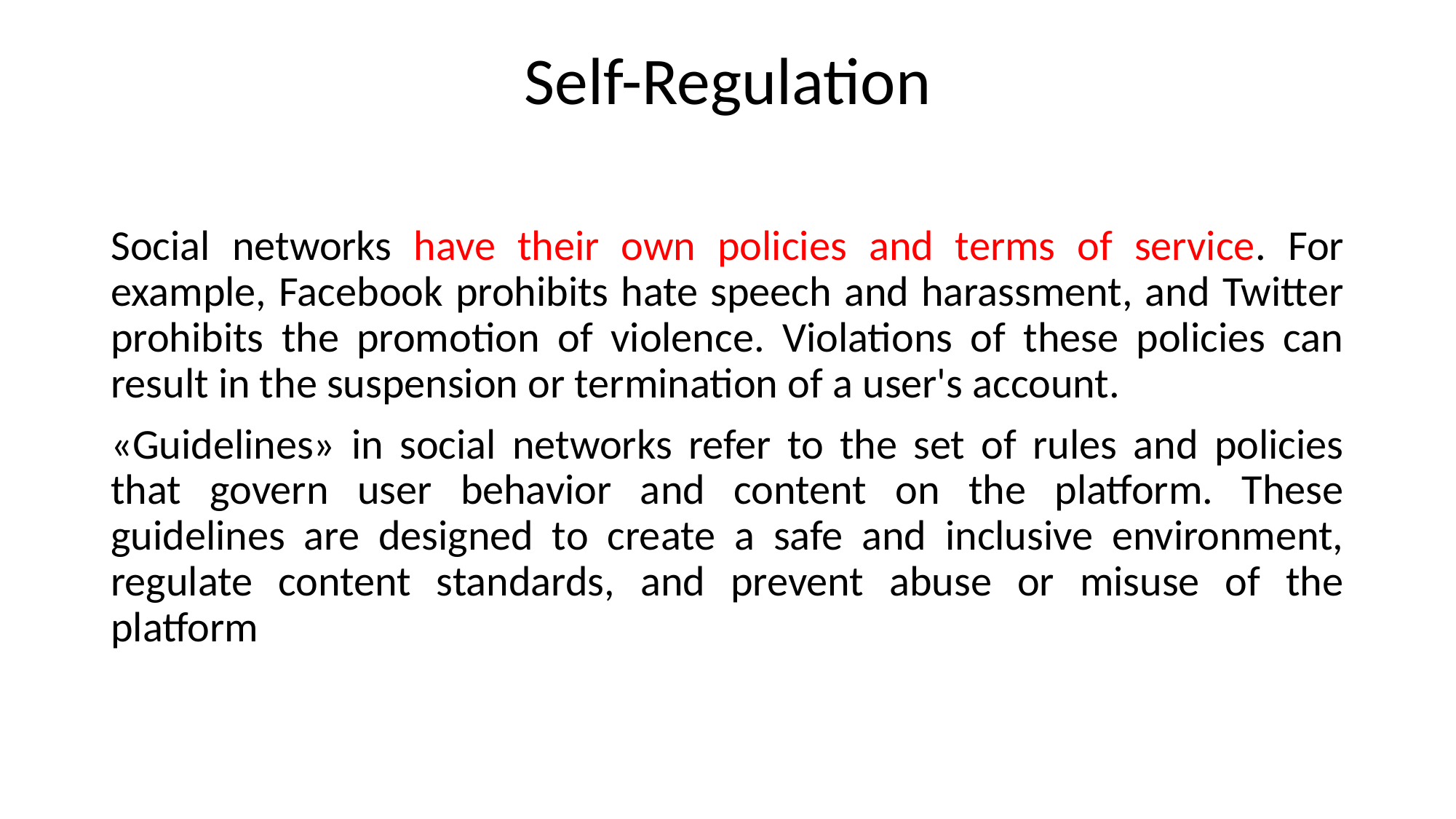

# Self-Regulation
Social networks have their own policies and terms of service. For example, Facebook prohibits hate speech and harassment, and Twitter prohibits the promotion of violence. Violations of these policies can result in the suspension or termination of a user's account.
«Guidelines» in social networks refer to the set of rules and policies that govern user behavior and content on the platform. These guidelines are designed to create a safe and inclusive environment, regulate content standards, and prevent abuse or misuse of the platform